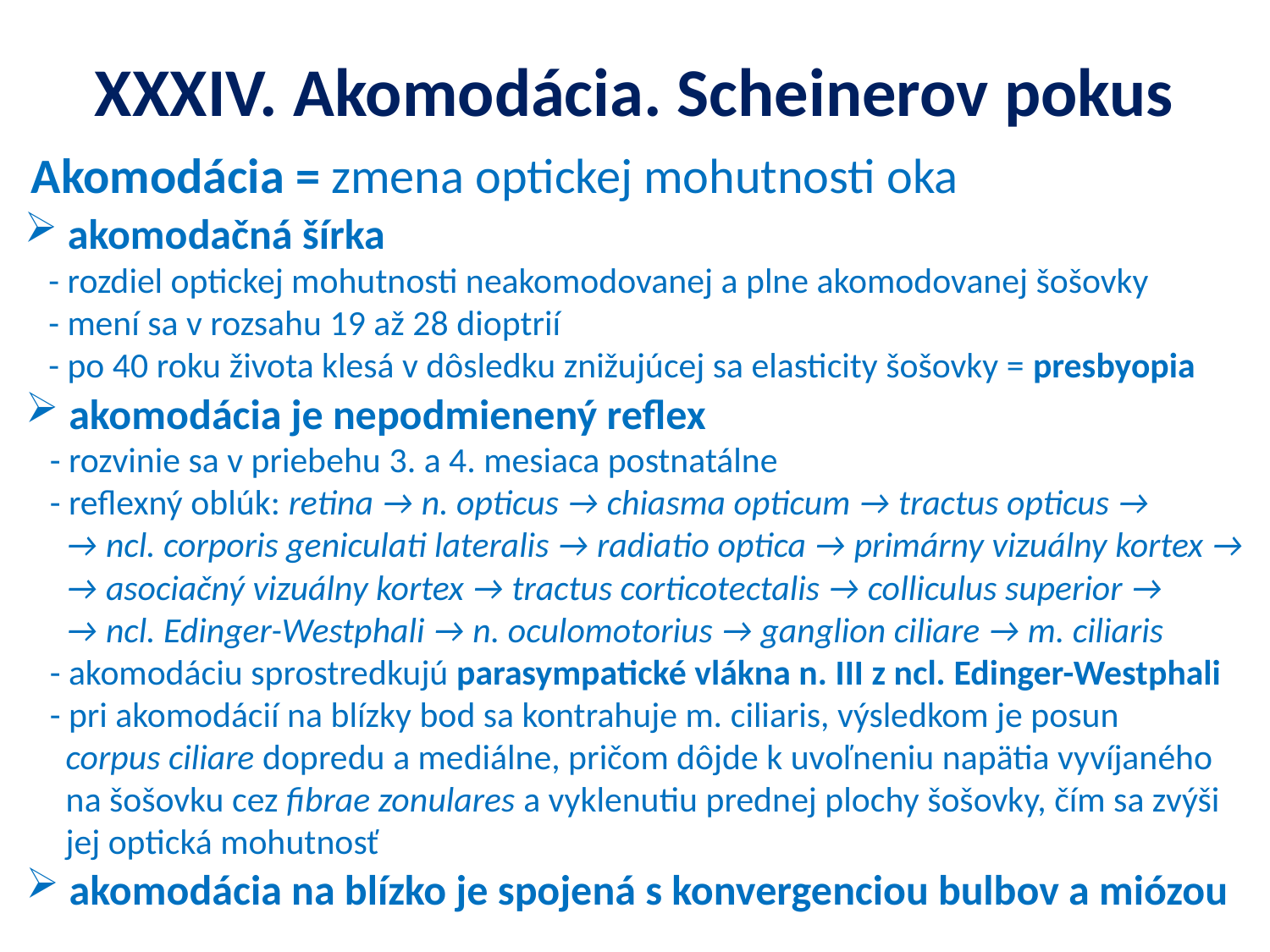

# XXXIV. Akomodácia. Scheinerov pokus
Akomodácia = zmena optickej mohutnosti oka
 akomodačná šírka
   - rozdiel optickej mohutnosti neakomodovanej a plne akomodovanej šošovky
   - mení sa v rozsahu 19 až 28 dioptrií
   - po 40 roku života klesá v dôsledku znižujúcej sa elasticity šošovky = presbyopia
 akomodácia je nepodmienený reflex
   - rozvinie sa v priebehu 3. a 4. mesiaca postnatálne
   - reflexný oblúk: retina → n. opticus → chiasma opticum → tractus opticus →
     → ncl. corporis geniculati lateralis → radiatio optica → primárny vizuálny kortex →
     → asociačný vizuálny kortex → tractus corticotectalis → colliculus superior →
     → ncl. Edinger-Westphali → n. oculomotorius → ganglion ciliare → m. ciliaris
   - akomodáciu sprostredkujú parasympatické vlákna n. III z ncl. Edinger-Westphali
   - pri akomodácií na blízky bod sa kontrahuje m. ciliaris, výsledkom je posun
     corpus ciliare dopredu a mediálne, pričom dôjde k uvoľneniu napätia vyvíjaného
     na šošovku cez fibrae zonulares a vyklenutiu prednej plochy šošovky, čím sa zvýši
     jej optická mohutnosť
 akomodácia na blízko je spojená s konvergenciou bulbov a miózou